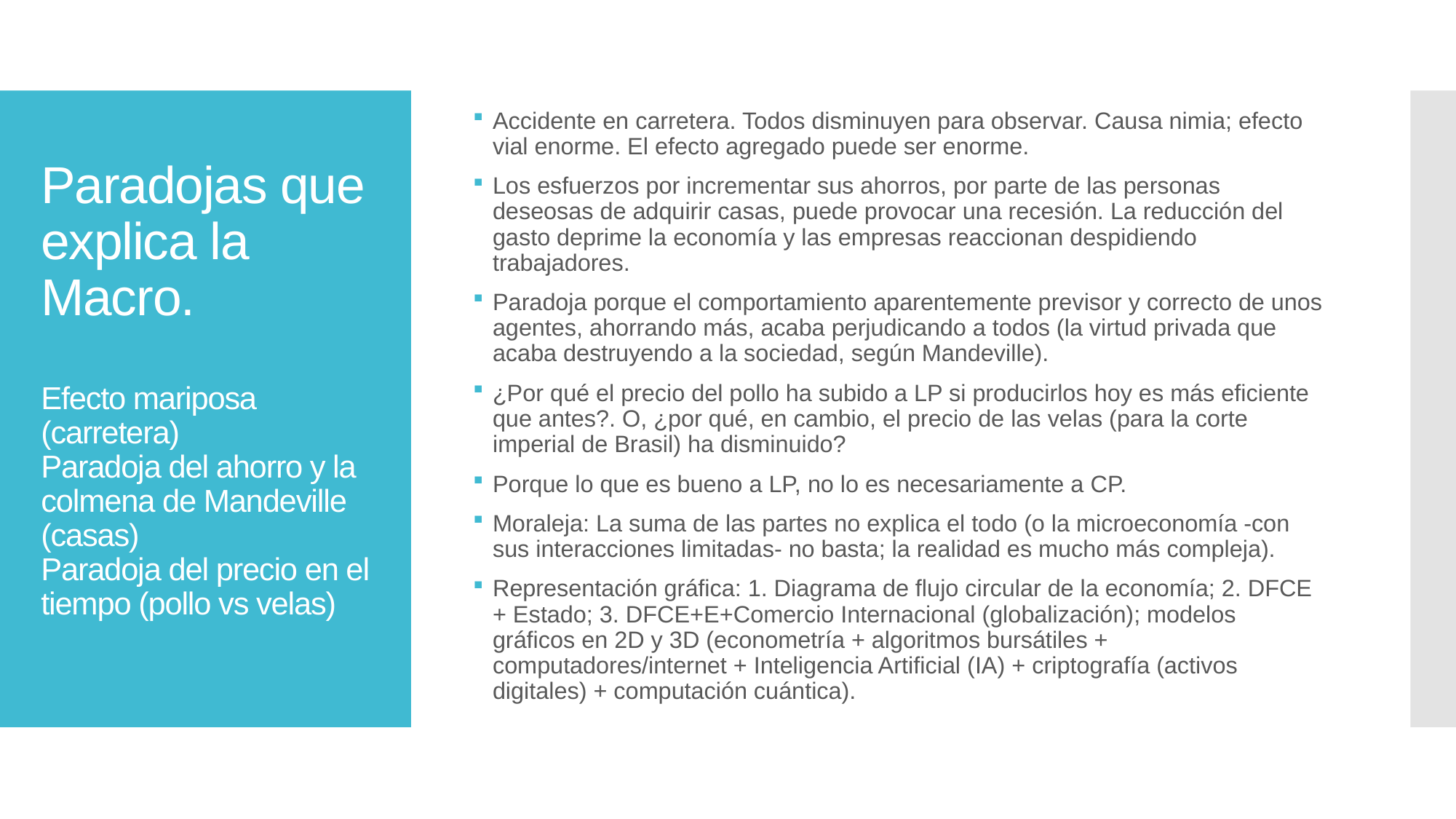

Accidente en carretera. Todos disminuyen para observar. Causa nimia; efecto vial enorme. El efecto agregado puede ser enorme.
Los esfuerzos por incrementar sus ahorros, por parte de las personas deseosas de adquirir casas, puede provocar una recesión. La reducción del gasto deprime la economía y las empresas reaccionan despidiendo trabajadores.
Paradoja porque el comportamiento aparentemente previsor y correcto de unos agentes, ahorrando más, acaba perjudicando a todos (la virtud privada que acaba destruyendo a la sociedad, según Mandeville).
¿Por qué el precio del pollo ha subido a LP si producirlos hoy es más eficiente que antes?. O, ¿por qué, en cambio, el precio de las velas (para la corte imperial de Brasil) ha disminuido?
Porque lo que es bueno a LP, no lo es necesariamente a CP.
Moraleja: La suma de las partes no explica el todo (o la microeconomía -con sus interacciones limitadas- no basta; la realidad es mucho más compleja).
Representación gráfica: 1. Diagrama de flujo circular de la economía; 2. DFCE + Estado; 3. DFCE+E+Comercio Internacional (globalización); modelos gráficos en 2D y 3D (econometría + algoritmos bursátiles + computadores/internet + Inteligencia Artificial (IA) + criptografía (activos digitales) + computación cuántica).

# Paradojas que explica la Macro. Efecto mariposa (carretera) Paradoja del ahorro y la colmena de Mandeville (casas) Paradoja del precio en el tiempo (pollo vs velas)